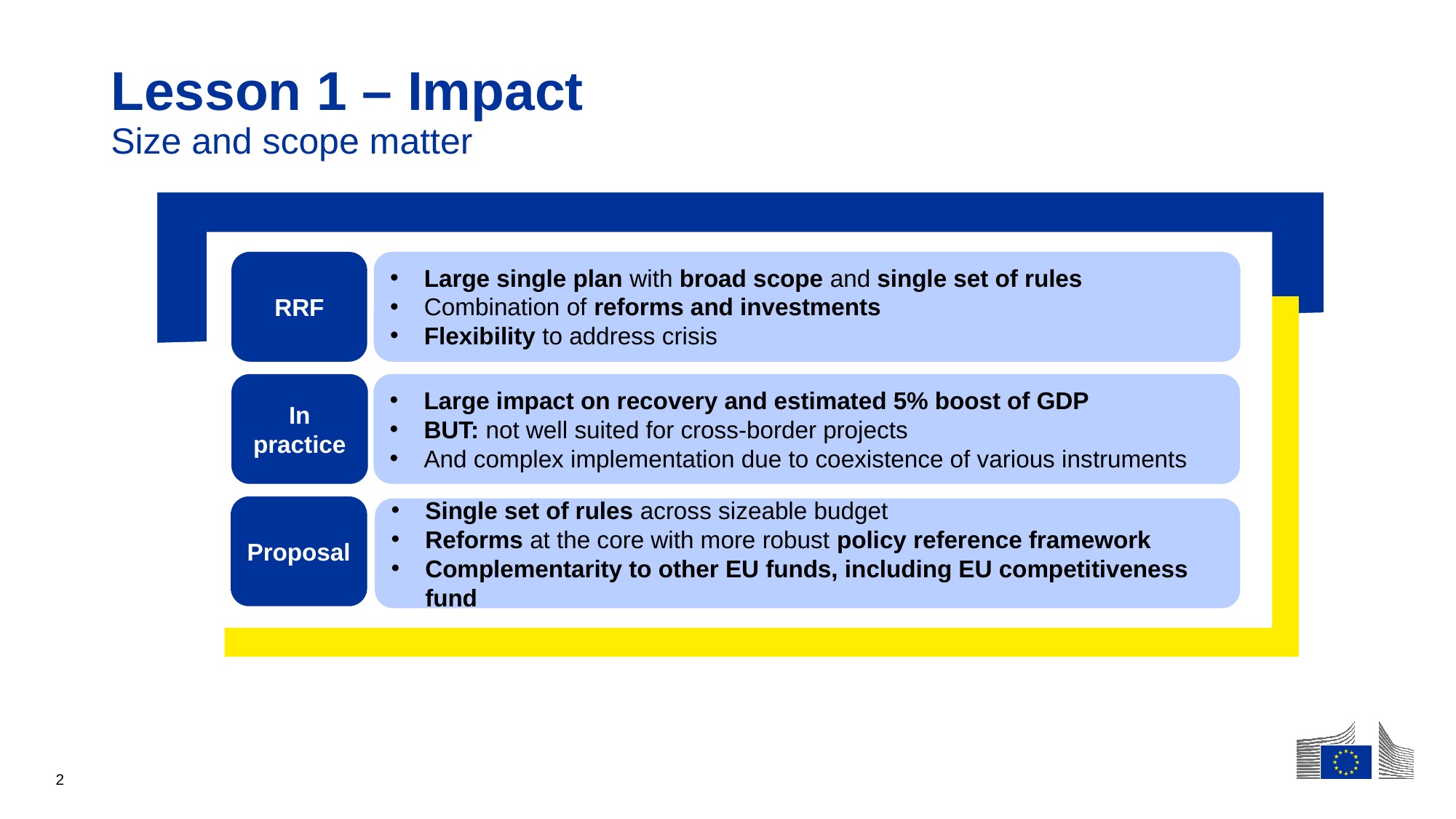

# Lesson 1 – Impact Size and scope matter

RRF
Large single plan with broad scope and single set of rules
Combination of reforms and investments
Flexibility to address crisis
In practice
Large impact on recovery and estimated 5% boost of GDP
BUT: not well suited for cross-border projects
And complex implementation due to coexistence of various instruments
Proposal
Single set of rules across sizeable budget
Reforms at the core with more robust policy reference framework
Complementarity to other EU funds, including EU competitiveness fund
2